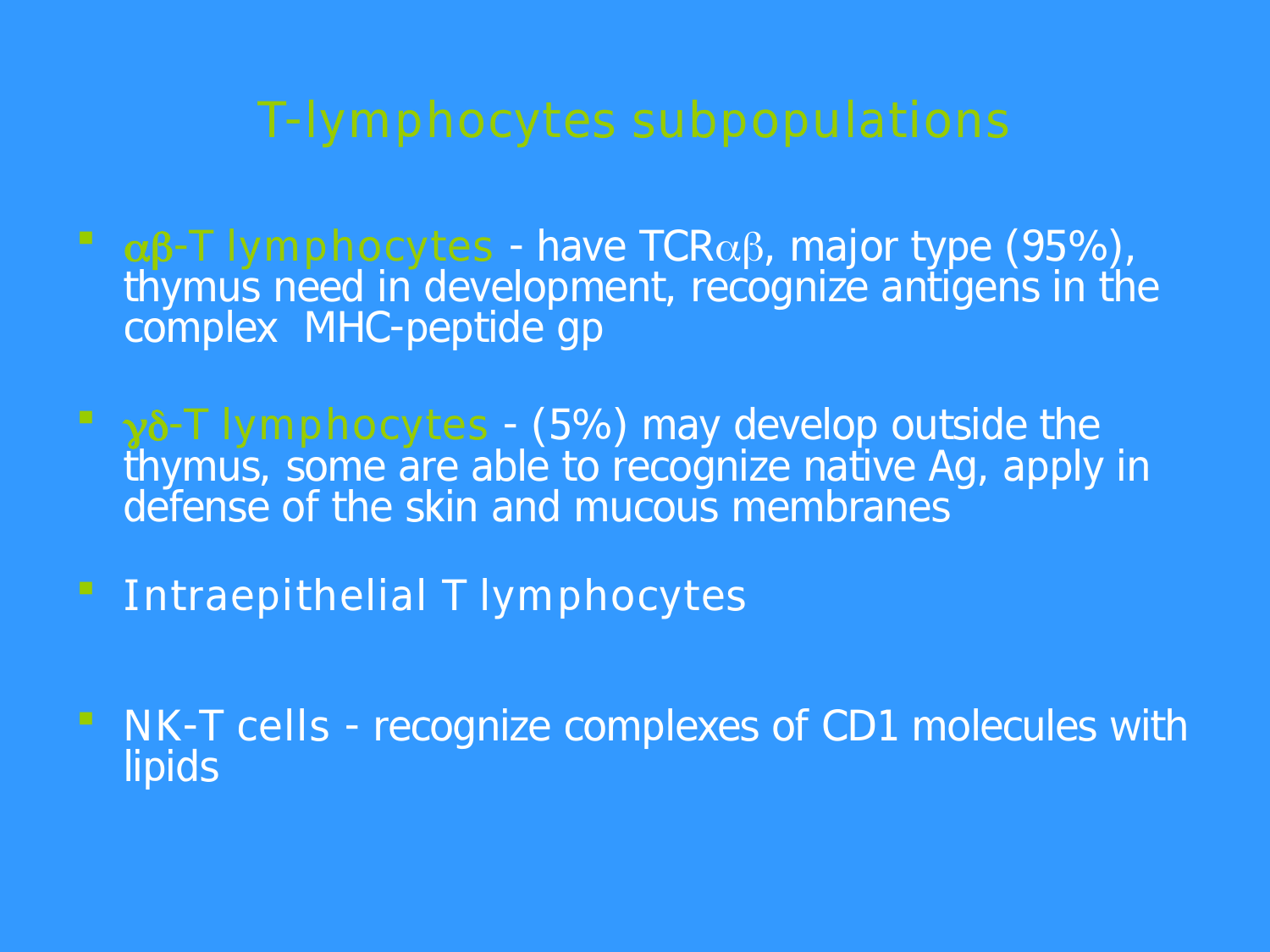

# T-lymphocytes subpopulations
αβ-T lymphocytes - have TCRαβ, major type (95%), thymus need in development, recognize antigens in the complex  MHC-peptide gp

γδ-T lymphocytes - (5%) may develop outside the thymus, some are able to recognize native Ag, apply in defense of the skin and mucous membranes
Intraepithelial T lymphocytes
NK-T cells - recognize complexes of CD1 molecules with lipids